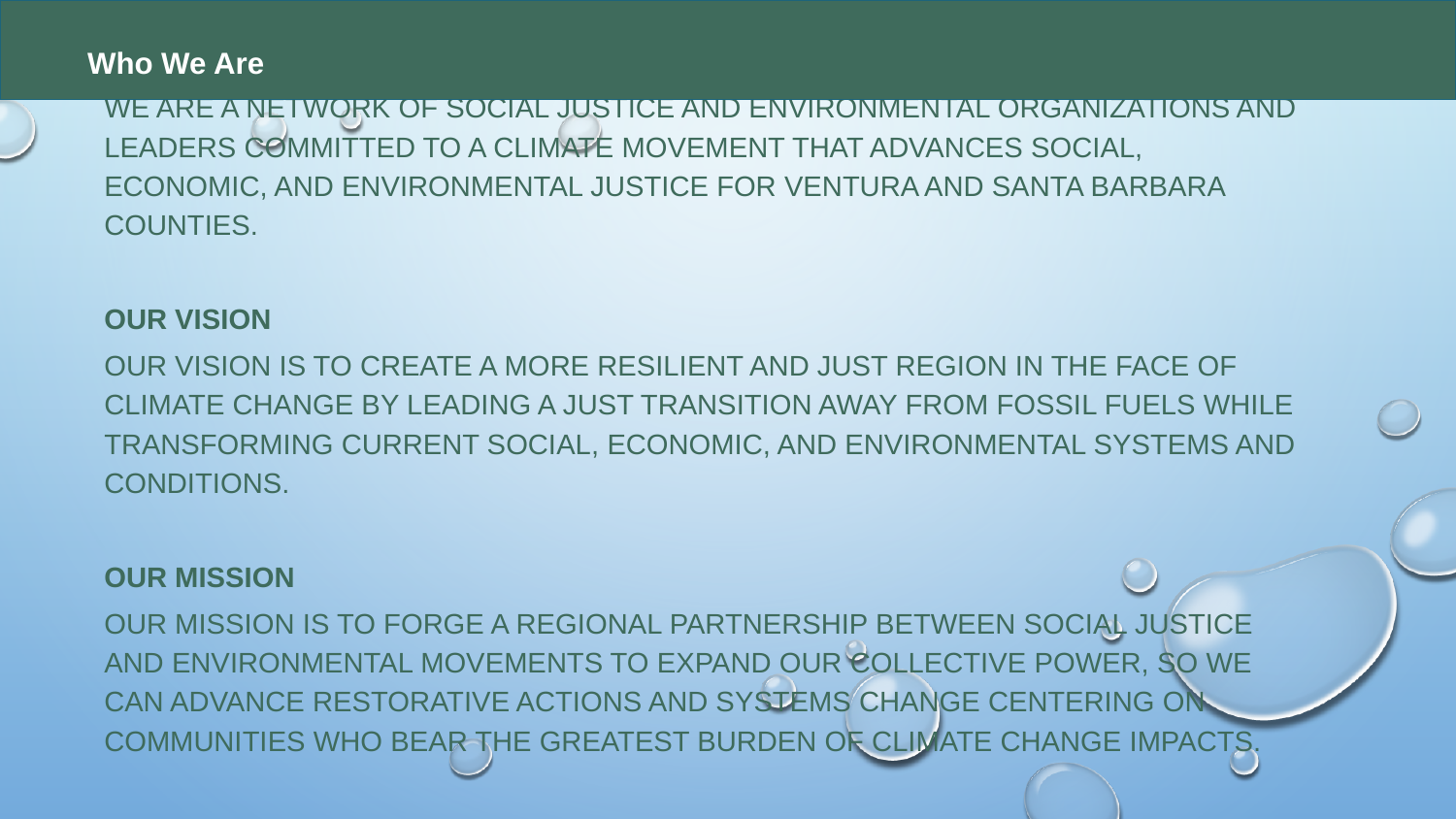

Who We Are
# Our Identity
We are a network of social justice and environmental organizations and leaders committed to a climate movement that advances social, economic, and environmental justice for Ventura and Santa Barbara counties.

Our Vision
Our vision is to create a more resilient and just region in the face of climate change by leading a just transition away from fossil fuels while transforming current social, economic, and environmental systems and conditions.

Our Mission
Our mission is to forge a regional partnership between social justice and environmental movements to expand our collective power, so we can advance restorative actions and systems change centering on communities who bear the greatest burden of climate change impacts.